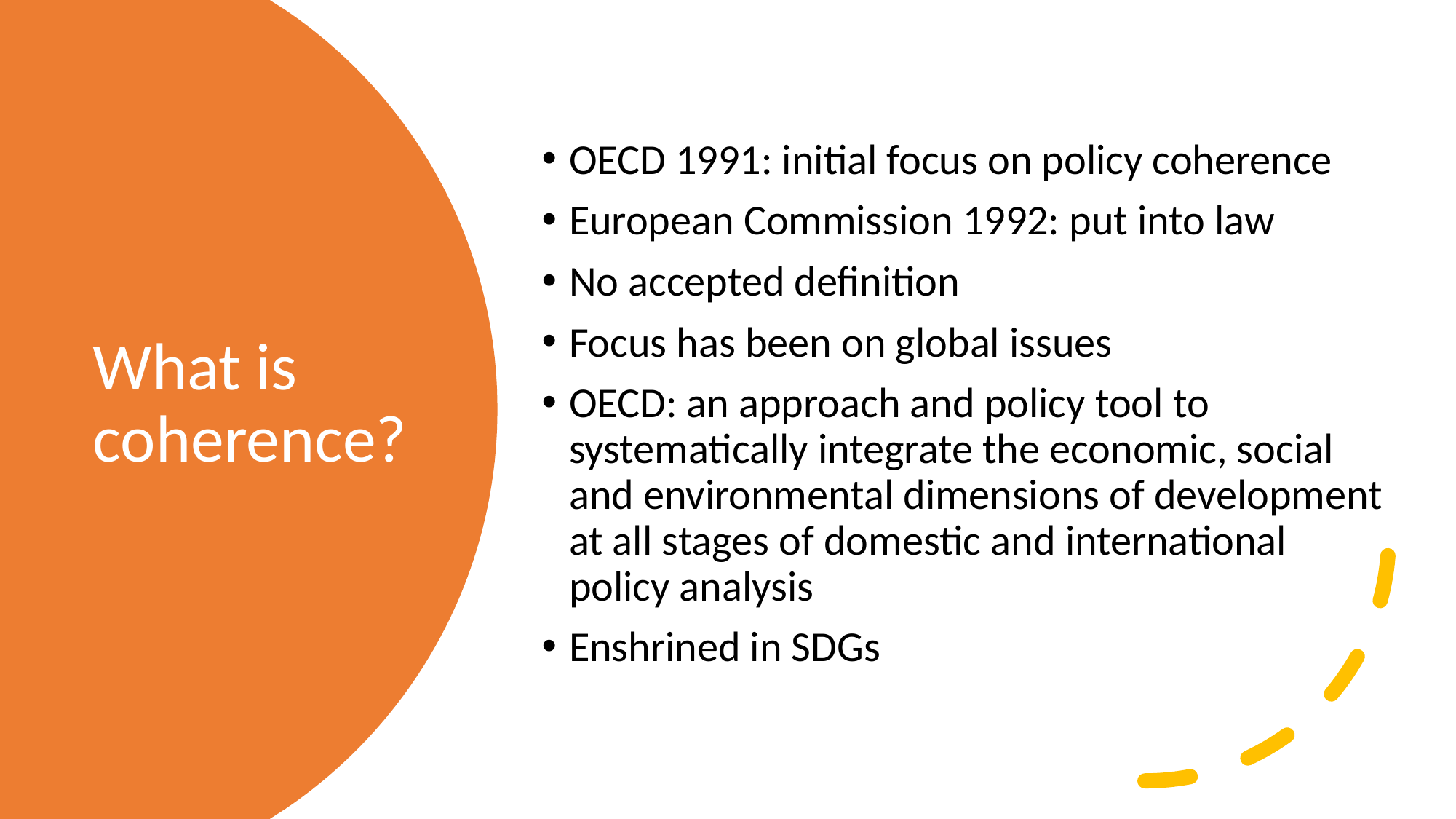

OECD 1991: initial focus on policy coherence
European Commission 1992: put into law
No accepted definition
Focus has been on global issues
OECD: an approach and policy tool to systematically integrate the economic, social and environmental dimensions of development at all stages of domestic and international policy analysis
Enshrined in SDGs
# What is coherence?